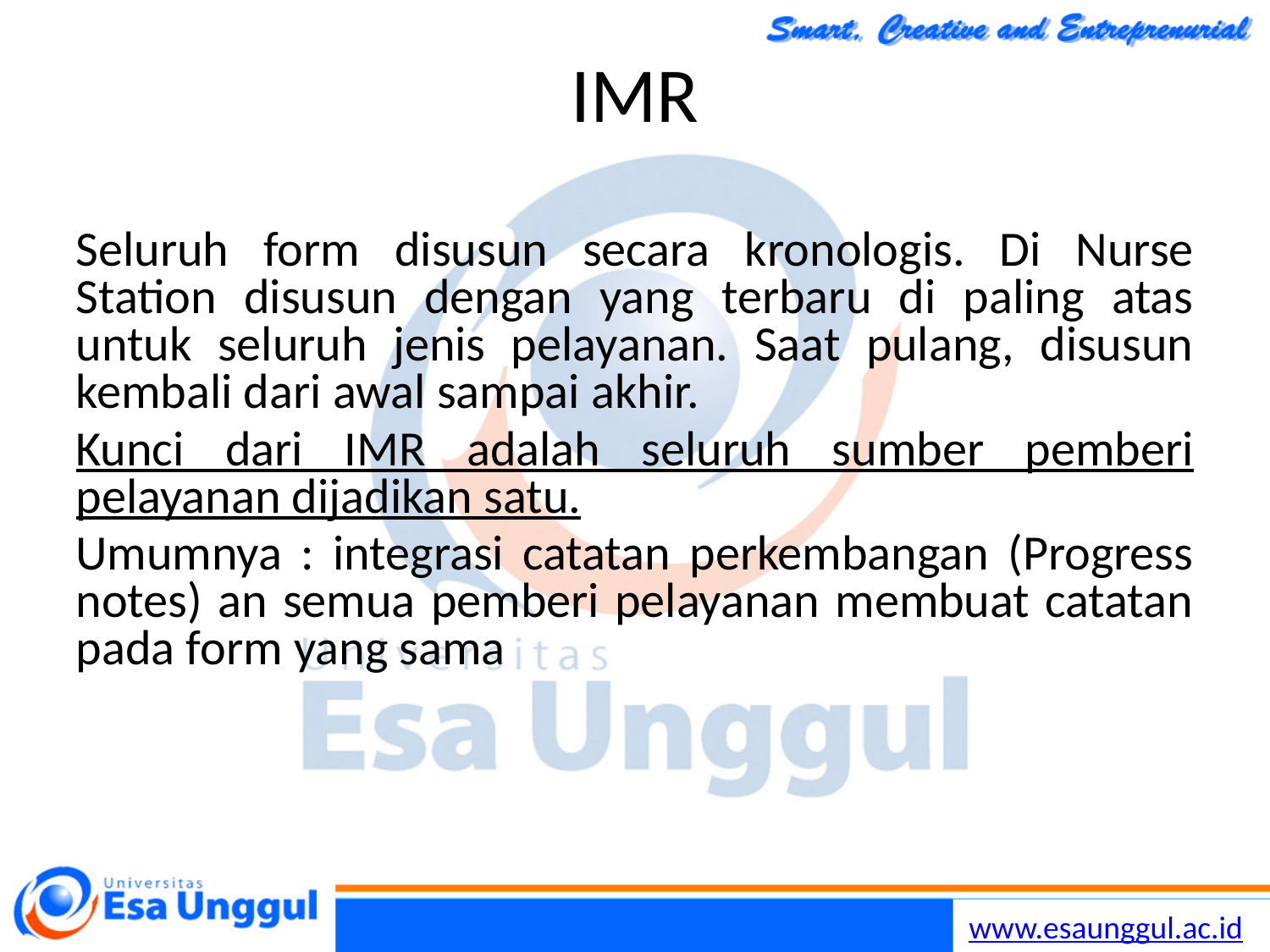

# IMR
Seluruh form disusun secara kronologis. Di Nurse Station disusun dengan yang terbaru di paling atas untuk seluruh jenis pelayanan. Saat pulang, disusun kembali dari awal sampai akhir.
Kunci dari IMR adalah seluruh sumber pemberi pelayanan dijadikan satu.
Umumnya : integrasi catatan perkembangan (Progress notes) an semua pemberi pelayanan membuat catatan pada form yang sama